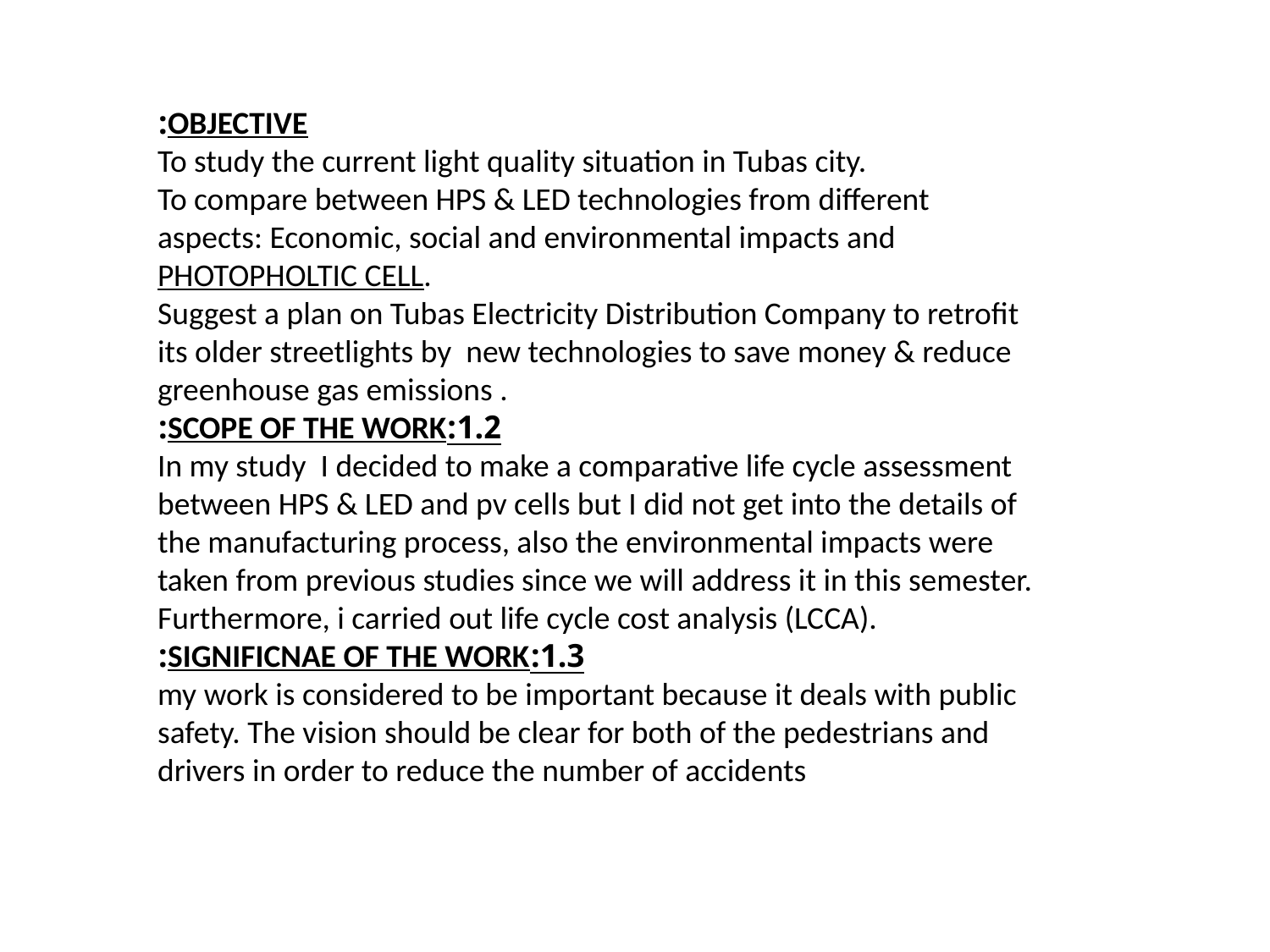

OBJECTIVE:
To study the current light quality situation in Tubas city.
To compare between HPS & LED technologies from different aspects: Economic, social and environmental impacts and PHOTOPHOLTIC CELL.
Suggest a plan on Tubas Electricity Distribution Company to retrofit its older streetlights by  new technologies to save money & reduce greenhouse gas emissions .
1.2:SCOPE OF THE WORK:
In my study  I decided to make a comparative life cycle assessment between HPS & LED and pv cells but I did not get into the details of the manufacturing process, also the environmental impacts were taken from previous studies since we will address it in this semester. Furthermore, i carried out life cycle cost analysis (LCCA).
1.3:SIGNIFICNAE OF THE WORK:
my work is considered to be important because it deals with public safety. The vision should be clear for both of the pedestrians and drivers in order to reduce the number of accidents